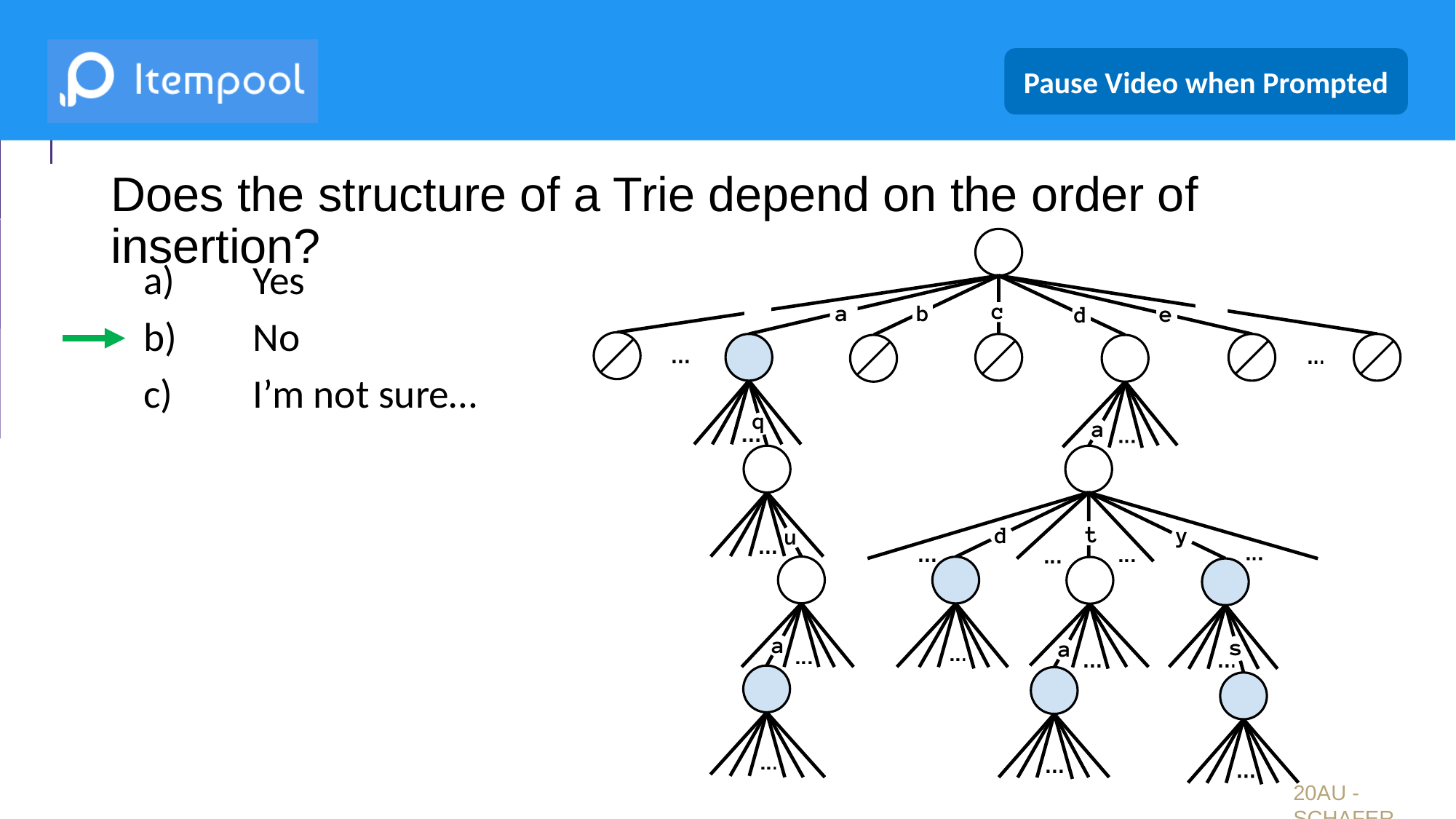

Does the structure of a Trie depend on the order of insertion?

a)	Yes
b)	No
c)	I’m not sure…

c

b

a

e

d

q
a

t
d
y
u

a
s
a

20AU - SCHAFER